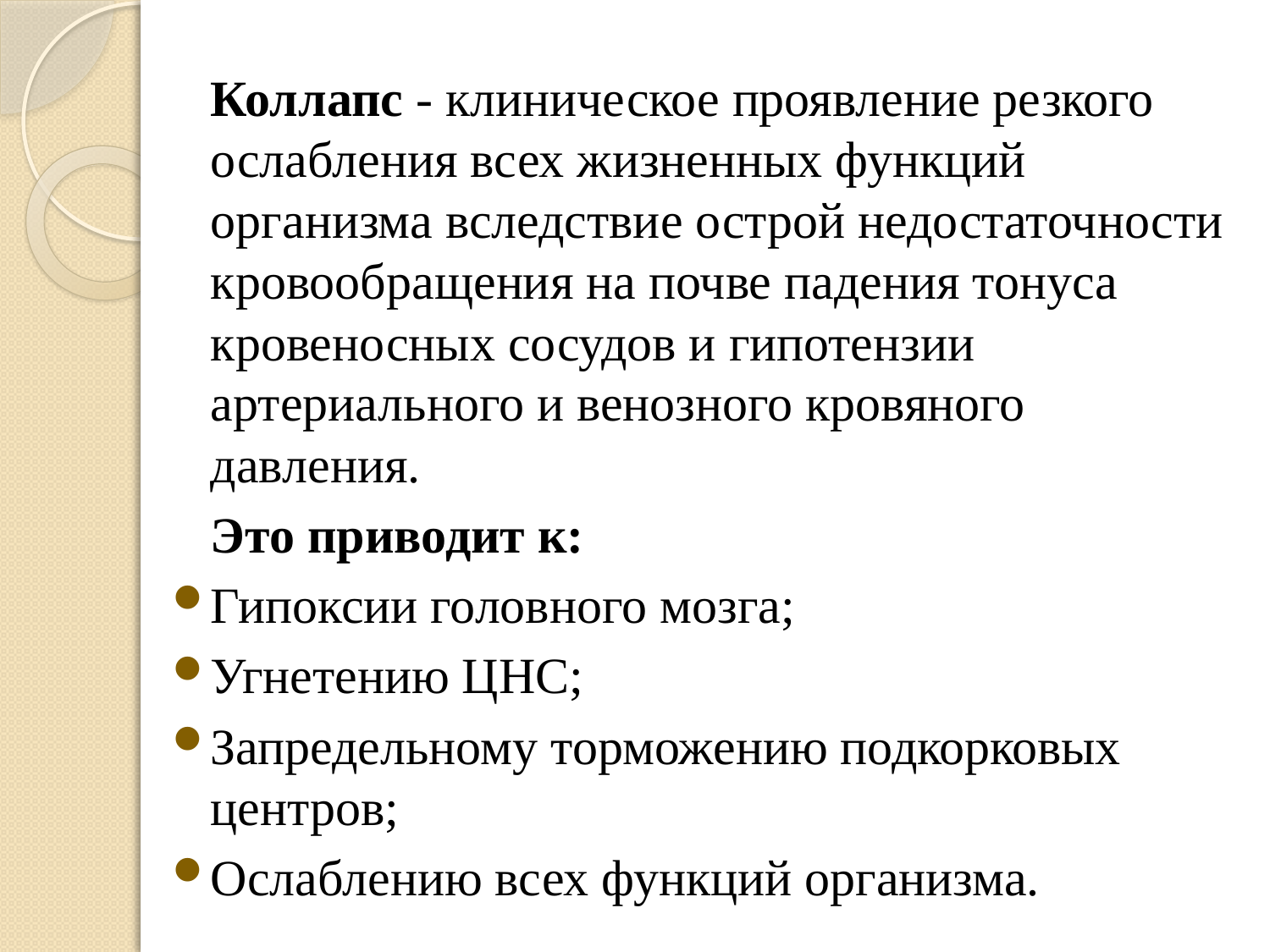

Коллапс - клиническое проявление резкого ослабления всех жизненных функций организма вследствие острой недостаточности кровообращения на почве падения тонуса кровеносных сосудов и гипотензии артериального и венозного кровяного давления.
		Это приводит к:
Гипоксии головного мозга;
Угнетению ЦНС;
Запредельному торможению подкорковых центров;
Ослаблению всех функций организма.